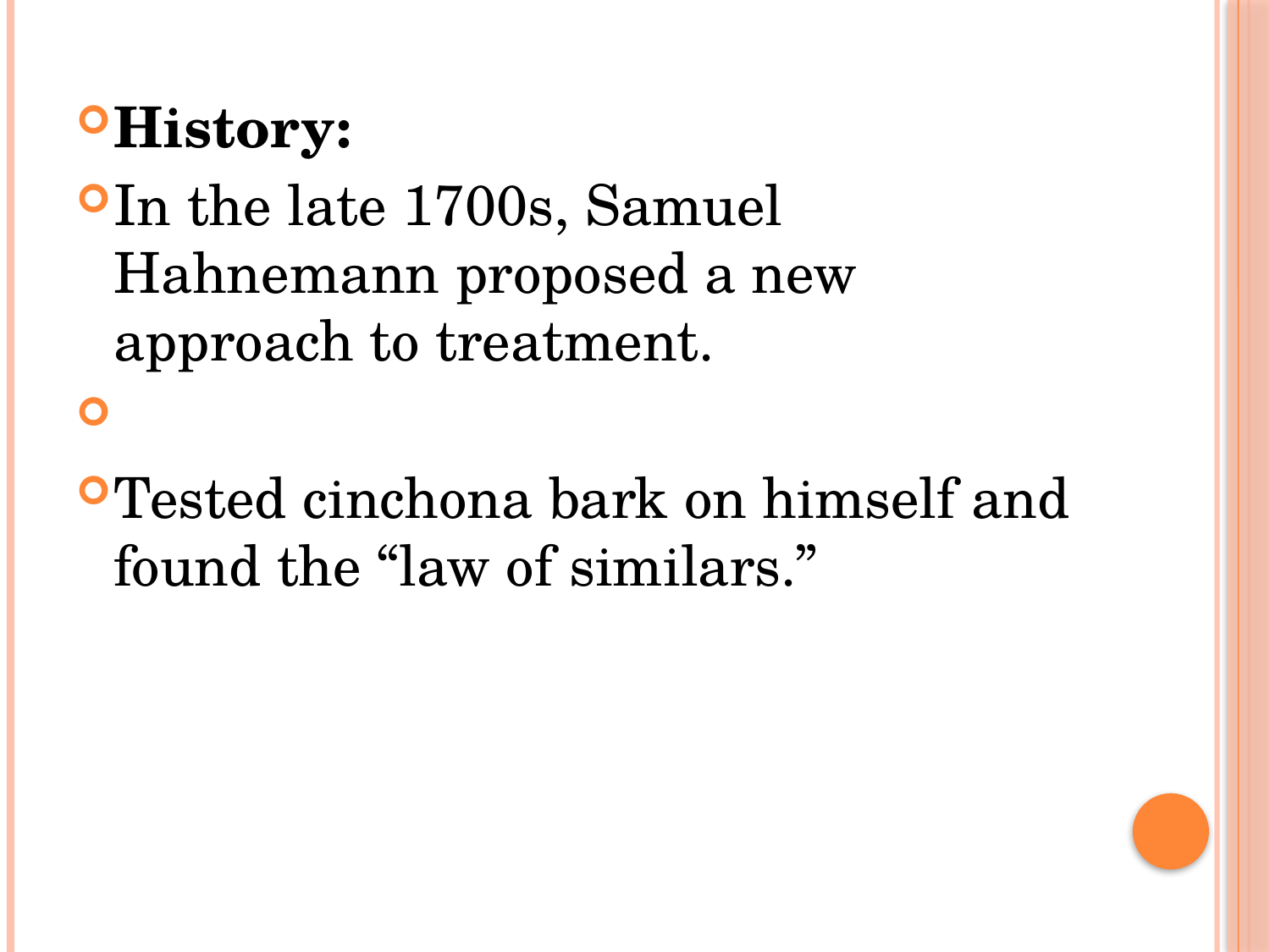

History:
In the late 1700s, Samuel Hahnemann proposed a new approach to treatment.

Tested cinchona bark on himself and found the “law of similars.”